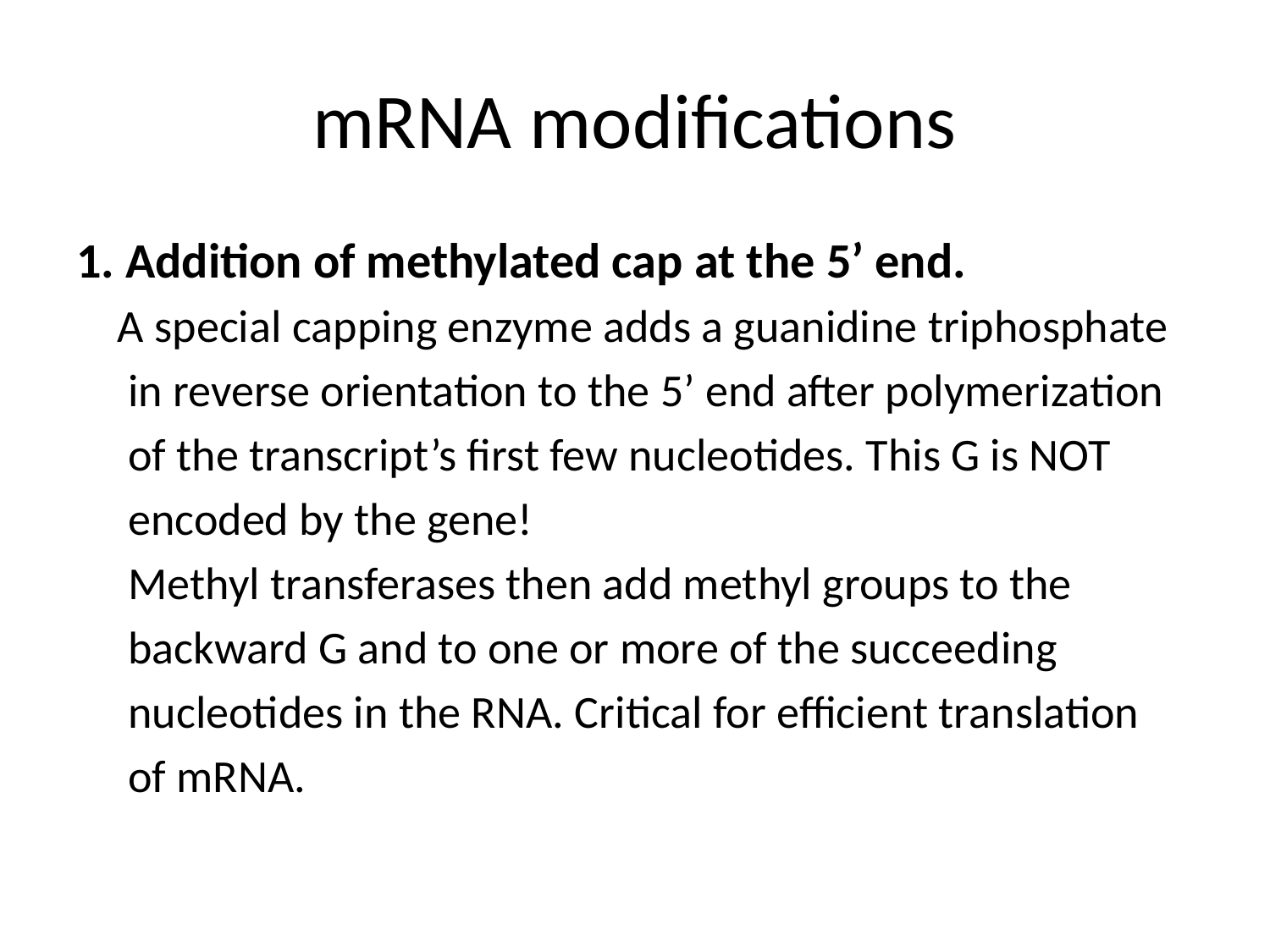

# mRNA modifications
1. Addition of methylated cap at the 5’ end.
    A special capping enzyme adds a guanidine triphosphate
     in reverse orientation to the 5’ end after polymerization
     of the transcript’s first few nucleotides. This G is NOT
     encoded by the gene!
     Methyl transferases then add methyl groups to the
     backward G and to one or more of the succeeding
     nucleotides in the RNA. Critical for efficient translation
     of mRNA.